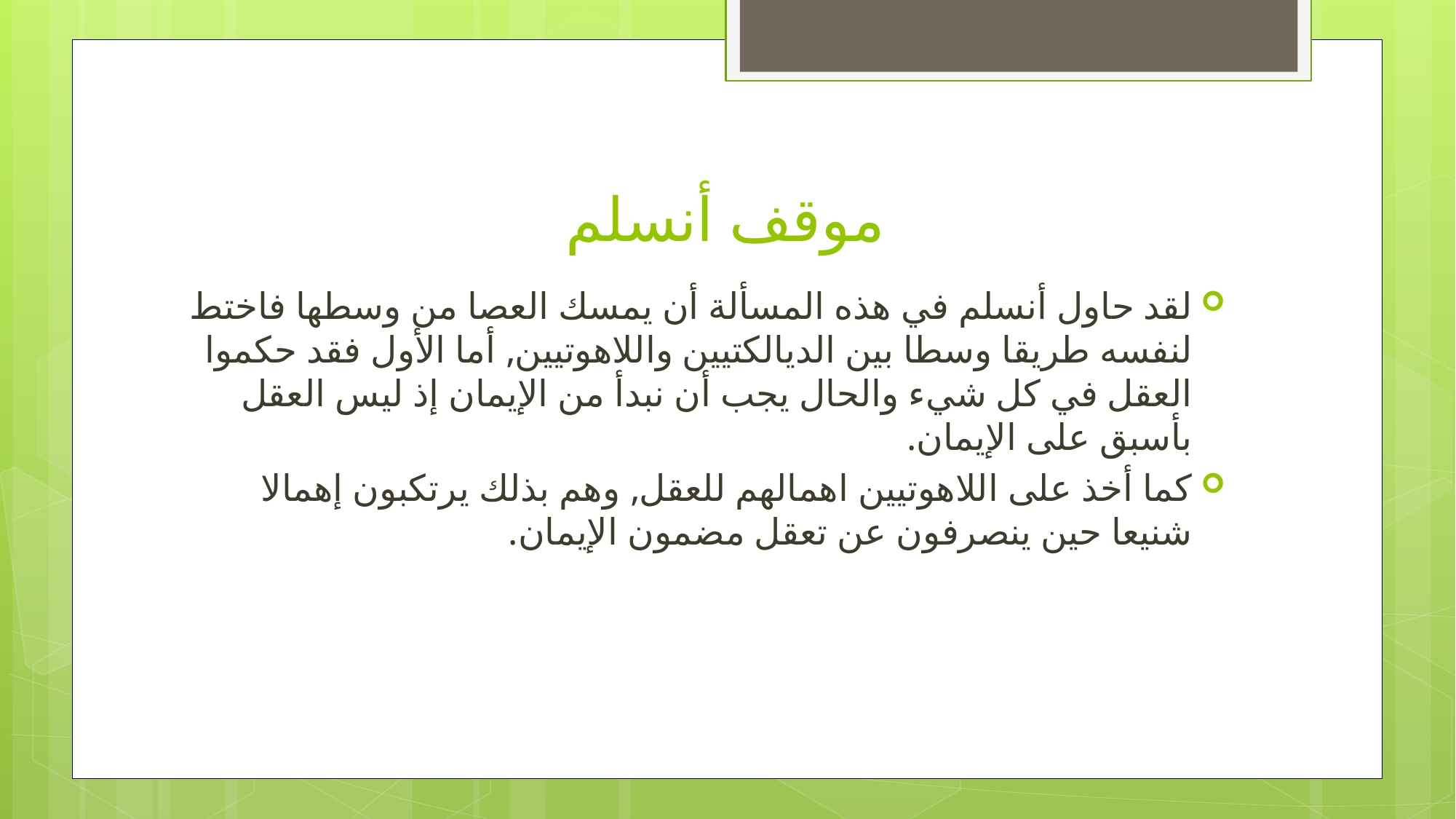

# موقف أنسلم
لقد حاول أنسلم في هذه المسألة أن يمسك العصا من وسطها فاختط لنفسه طريقا وسطا بين الديالكتيين واللاهوتيين, أما الأول فقد حكموا العقل في كل شيء والحال يجب أن نبدأ من الإيمان إذ ليس العقل بأسبق على الإيمان.
كما أخذ على اللاهوتيين اهمالهم للعقل, وهم بذلك يرتكبون إهمالا شنيعا حين ينصرفون عن تعقل مضمون الإيمان.